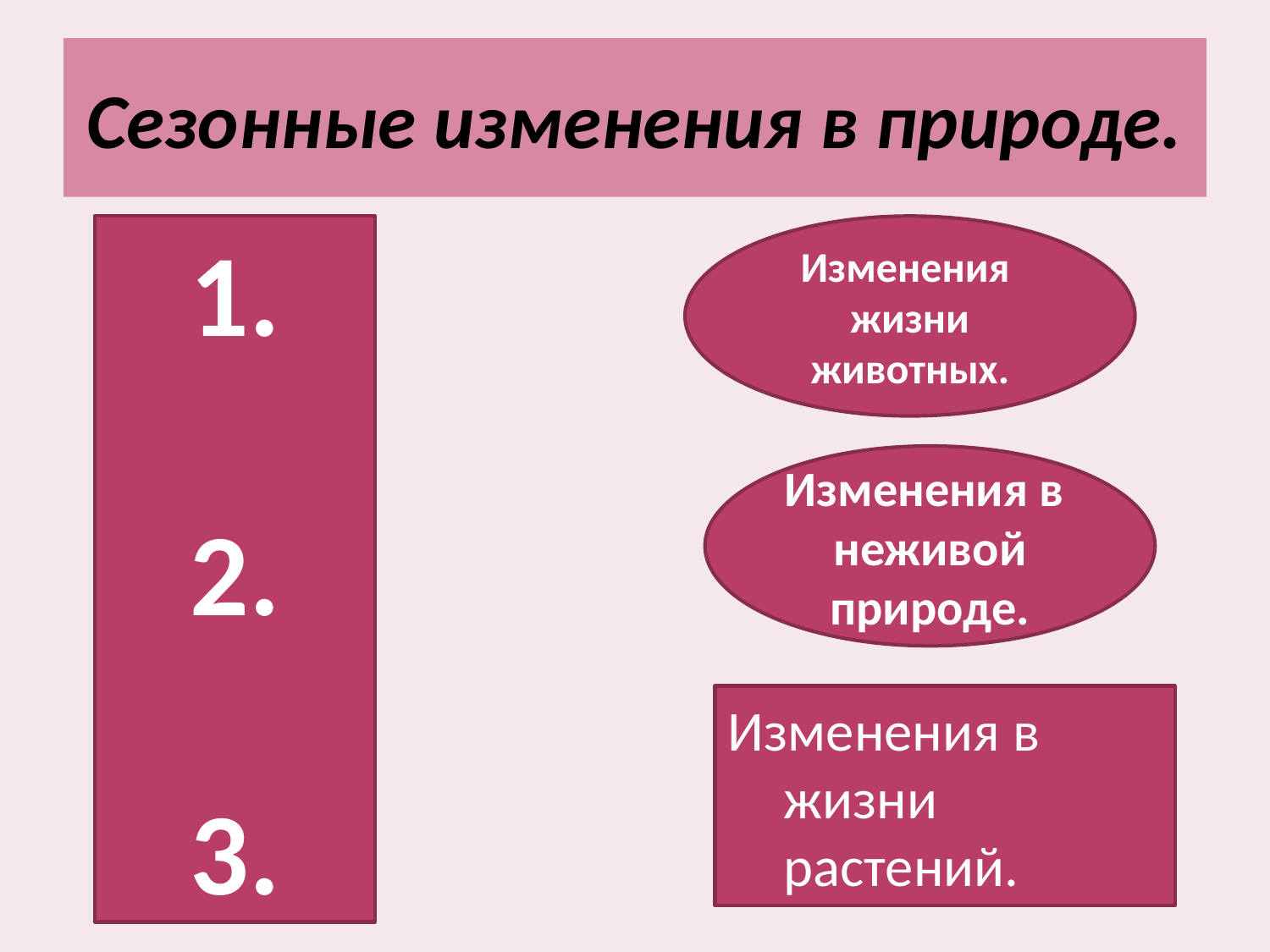

# Сезонные изменения в природе.
1.

2.

3.
Изменения  жизни животных.
Изменения в  неживой природе.
Изменения в жизни растений.